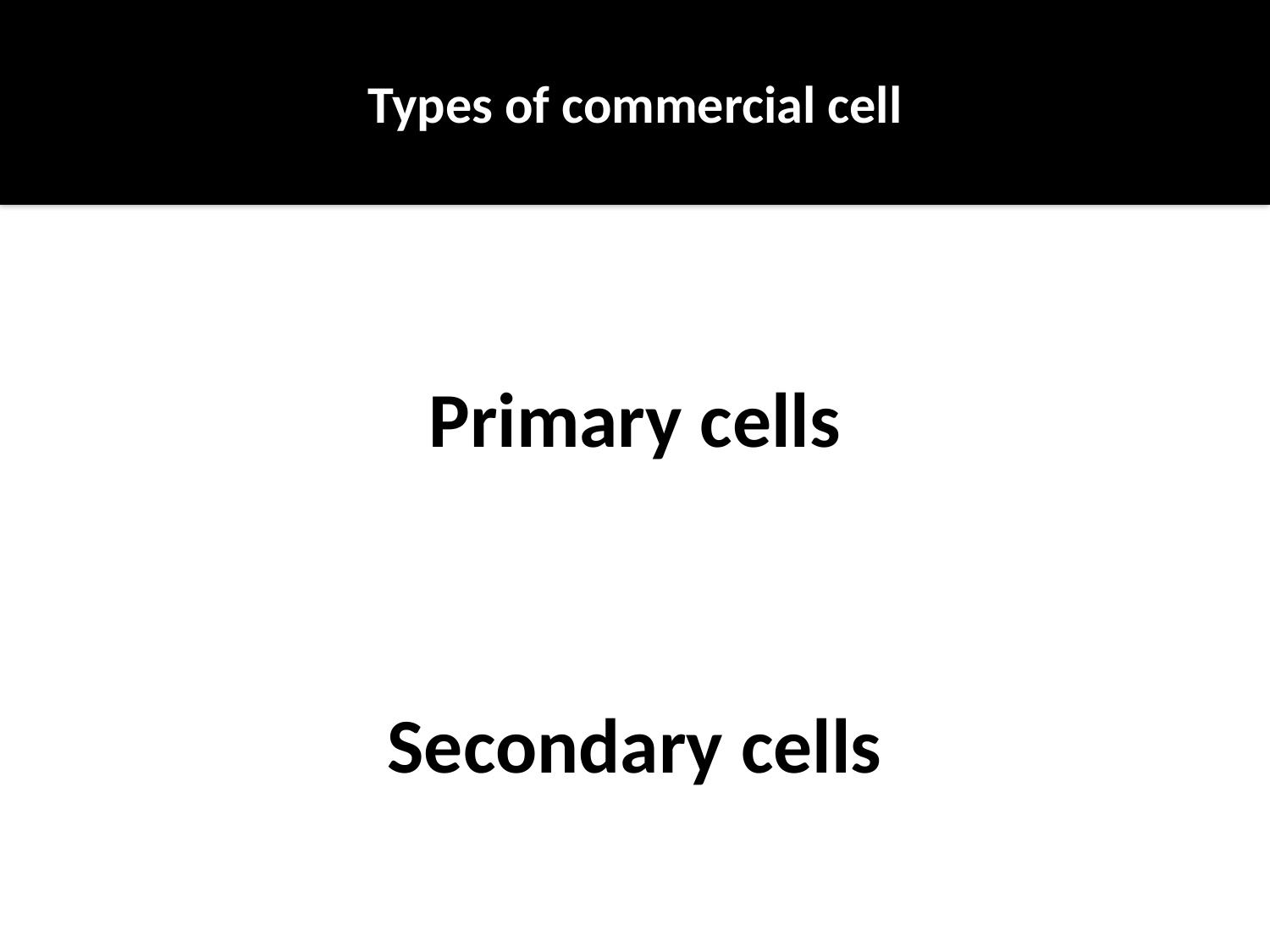

# Types of commercial cell

Primary cells

Secondary cells